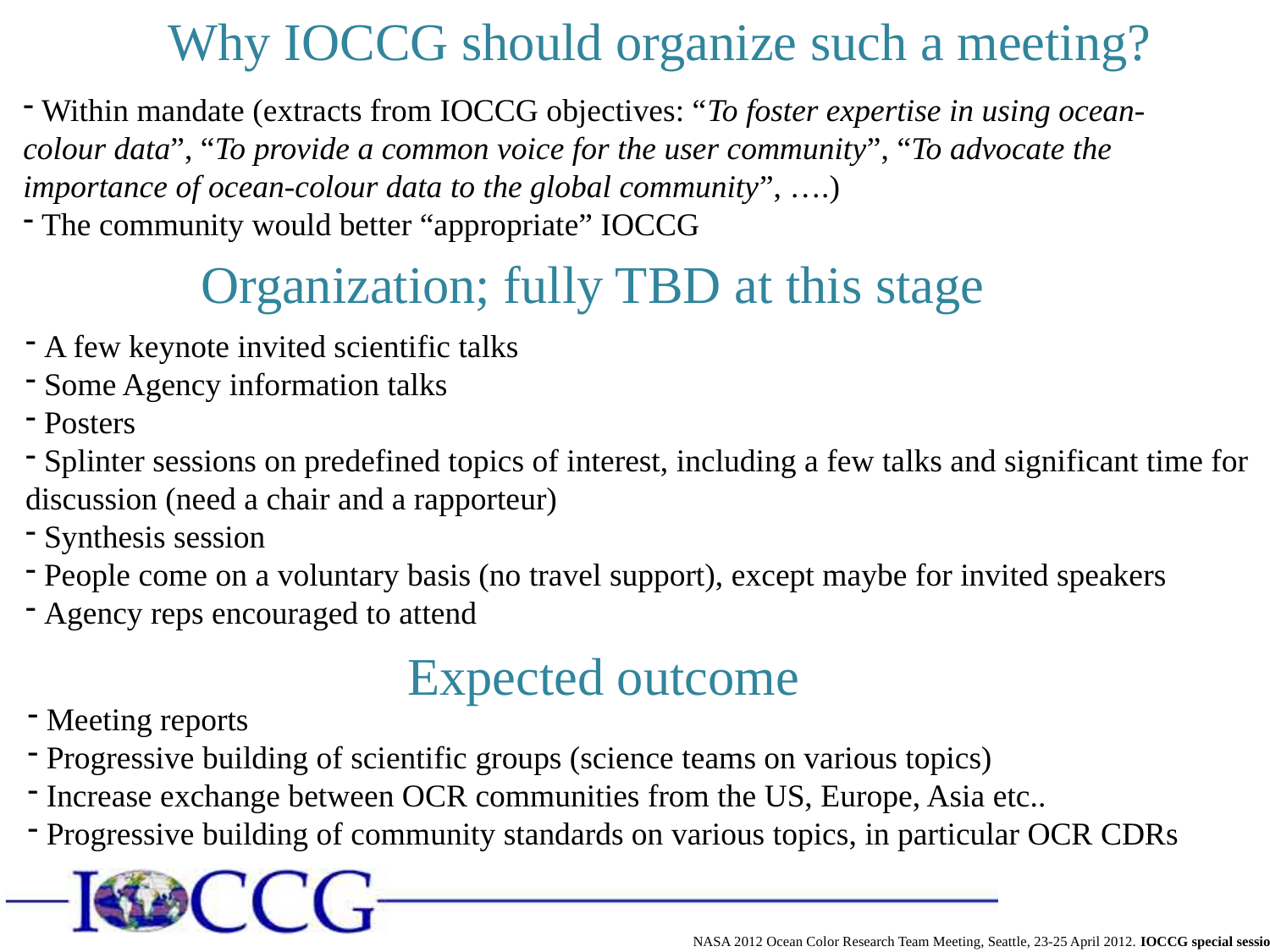

Why IOCCG should organize such a meeting?
 Within mandate (extracts from IOCCG objectives: “To foster expertise in using ocean-colour data”, “To provide a common voice for the user community”, “To advocate the importance of ocean-colour data to the global community”, ….)
 The community would better “appropriate” IOCCG
Organization; fully TBD at this stage
 A few keynote invited scientific talks
 Some Agency information talks
 Posters
 Splinter sessions on predefined topics of interest, including a few talks and significant time for discussion (need a chair and a rapporteur)
 Synthesis session
 People come on a voluntary basis (no travel support), except maybe for invited speakers
 Agency reps encouraged to attend
Expected outcome
 Meeting reports
 Progressive building of scientific groups (science teams on various topics)
 Increase exchange between OCR communities from the US, Europe, Asia etc..
 Progressive building of community standards on various topics, in particular OCR CDRs